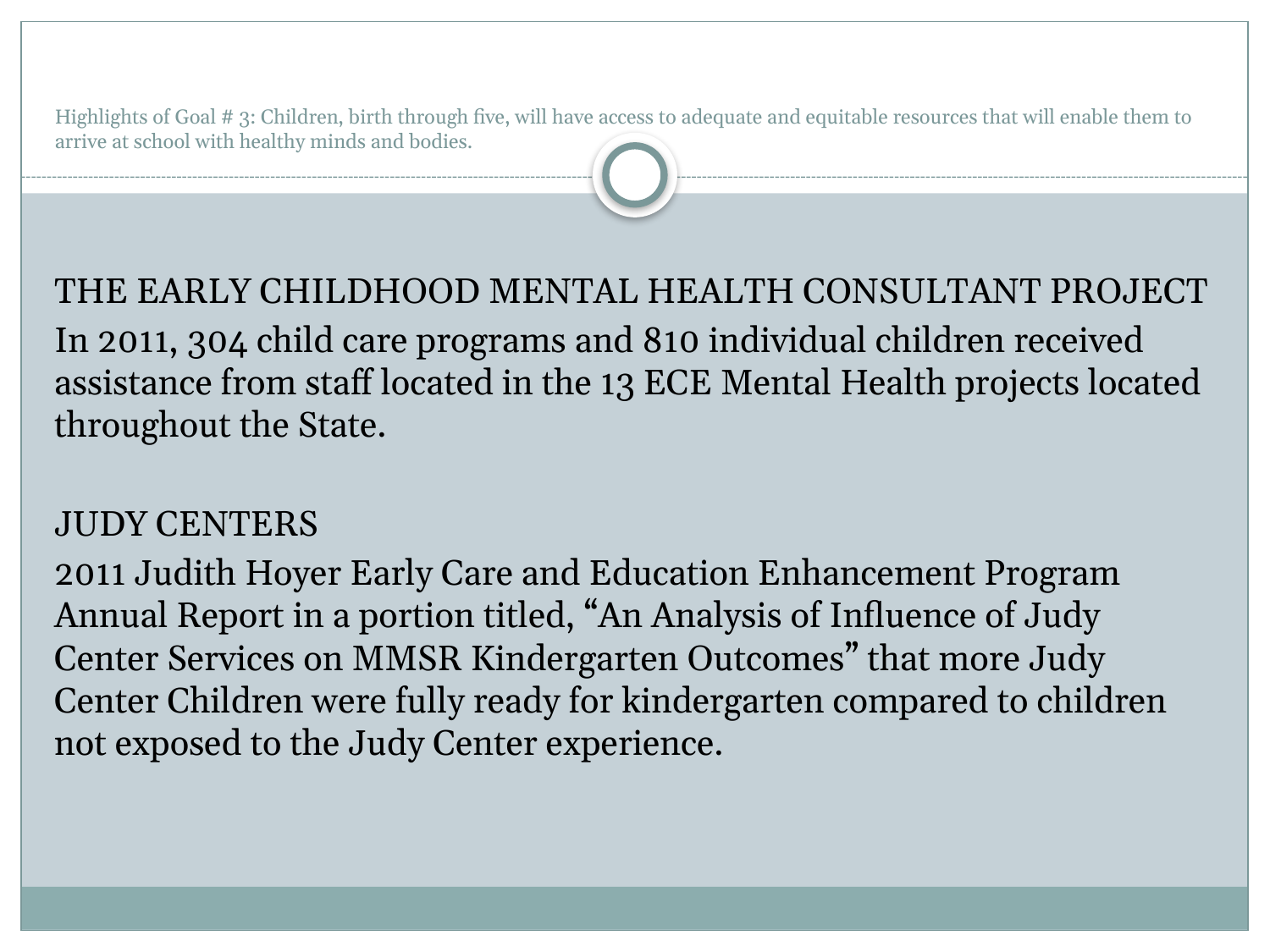

# Highlights of Goal # 3: Children, birth through five, will have access to adequate and equitable resources that will enable them to arrive at school with healthy minds and bodies.

THE EARLY CHILDHOOD MENTAL HEALTH CONSULTANT PROJECT
In 2011, 304 child care programs and 810 individual children received assistance from staff located in the 13 ECE Mental Health projects located throughout the State.

JUDY CENTERS
2011 Judith Hoyer Early Care and Education Enhancement Program Annual Report in a portion titled, “An Analysis of Influence of Judy Center Services on MMSR Kindergarten Outcomes” that more Judy Center Children were fully ready for kindergarten compared to children not exposed to the Judy Center experience.